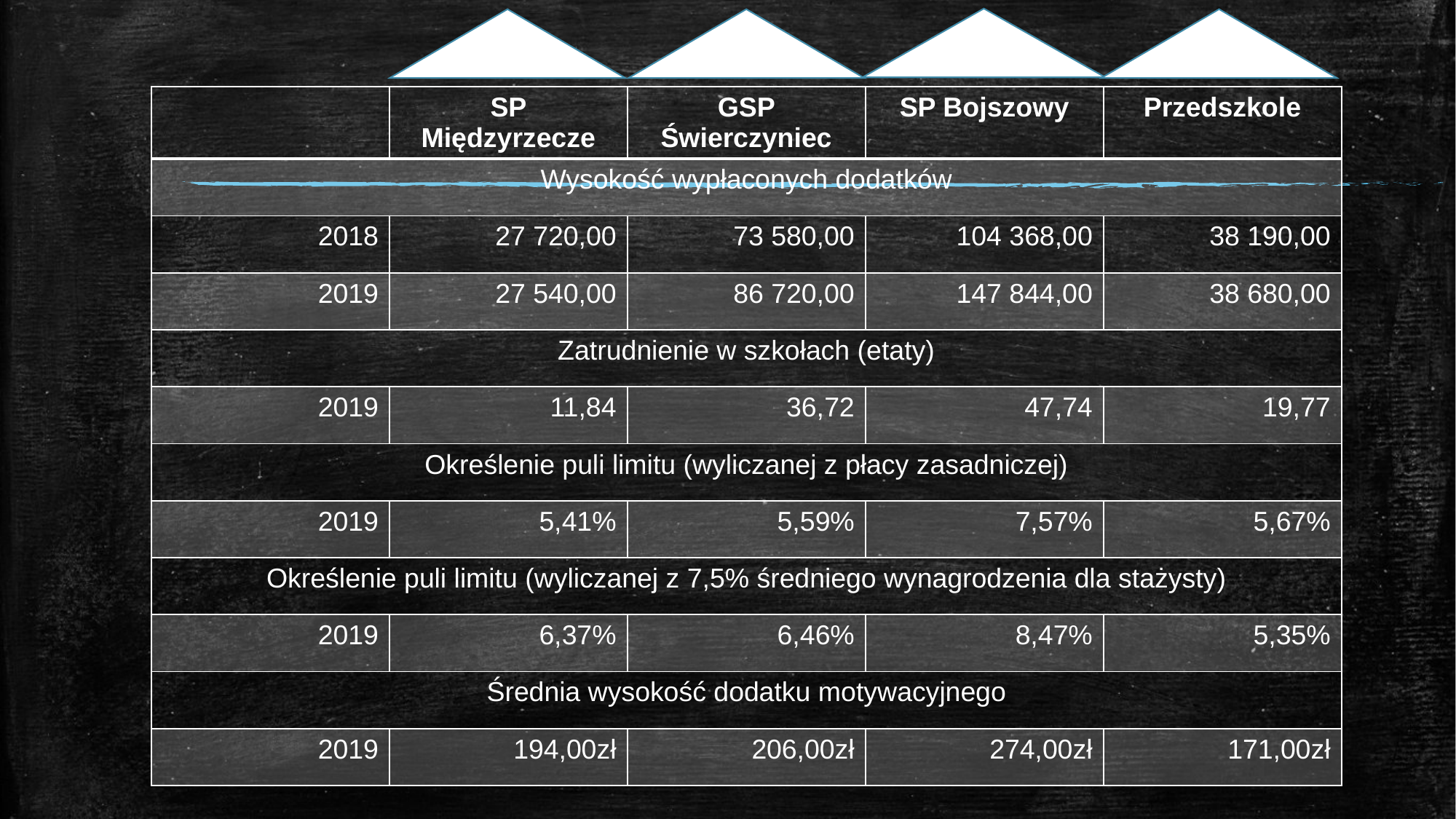

|  | SP Międzyrzecze | GSP Świerczyniec | SP Bojszowy | Przedszkole |
| --- | --- | --- | --- | --- |
| Wysokość wypłaconych dodatków |  |  |  |  |
| 2018 | 27 720,00 | 73 580,00 | 104 368,00 | 38 190,00 |
| 2019 | 27 540,00 | 86 720,00 | 147 844,00 | 38 680,00 |
| Zatrudnienie w szkołach (etaty) |  |  |  |  |
| 2019 | 11,84 | 36,72 | 47,74 | 19,77 |
| Określenie puli limitu (wyliczanej z płacy zasadniczej) |  |  |  |  |
| 2019 | 5,41% | 5,59% | 7,57% | 5,67% |
| Określenie puli limitu (wyliczanej z 7,5% średniego wynagrodzenia dla stażysty) |  |  |  |  |
| 2019 | 6,37% | 6,46% | 8,47% | 5,35% |
| Średnia wysokość dodatku motywacyjnego |  |  |  |  |
| 2019 | 194,00zł | 206,00zł | 274,00zł | 171,00zł |